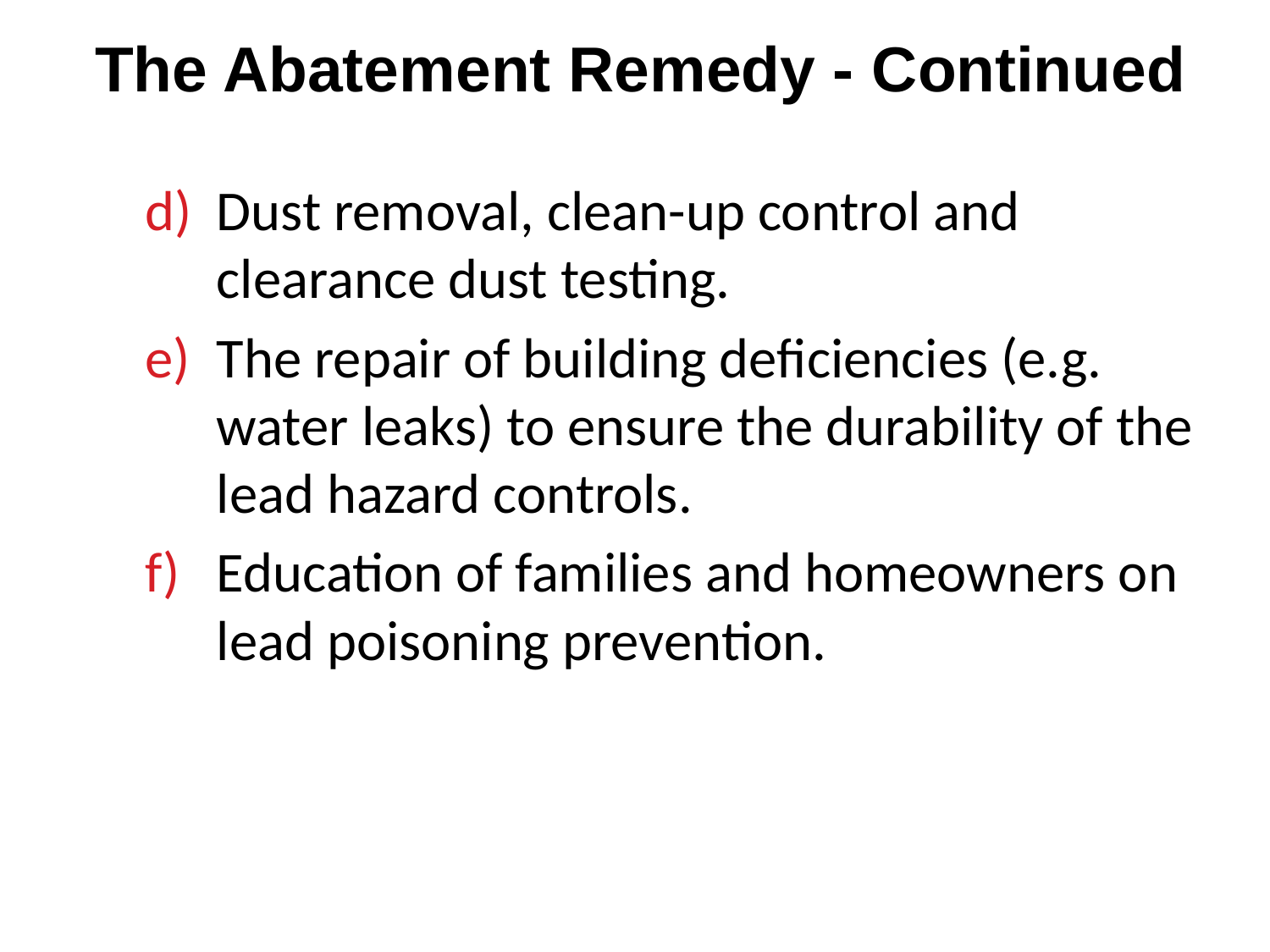

# The Abatement Remedy - Continued
Dust removal, clean-up control and clearance dust testing.
The repair of building deficiencies (e.g. water leaks) to ensure the durability of the lead hazard controls.
Education of families and homeowners on lead poisoning prevention.